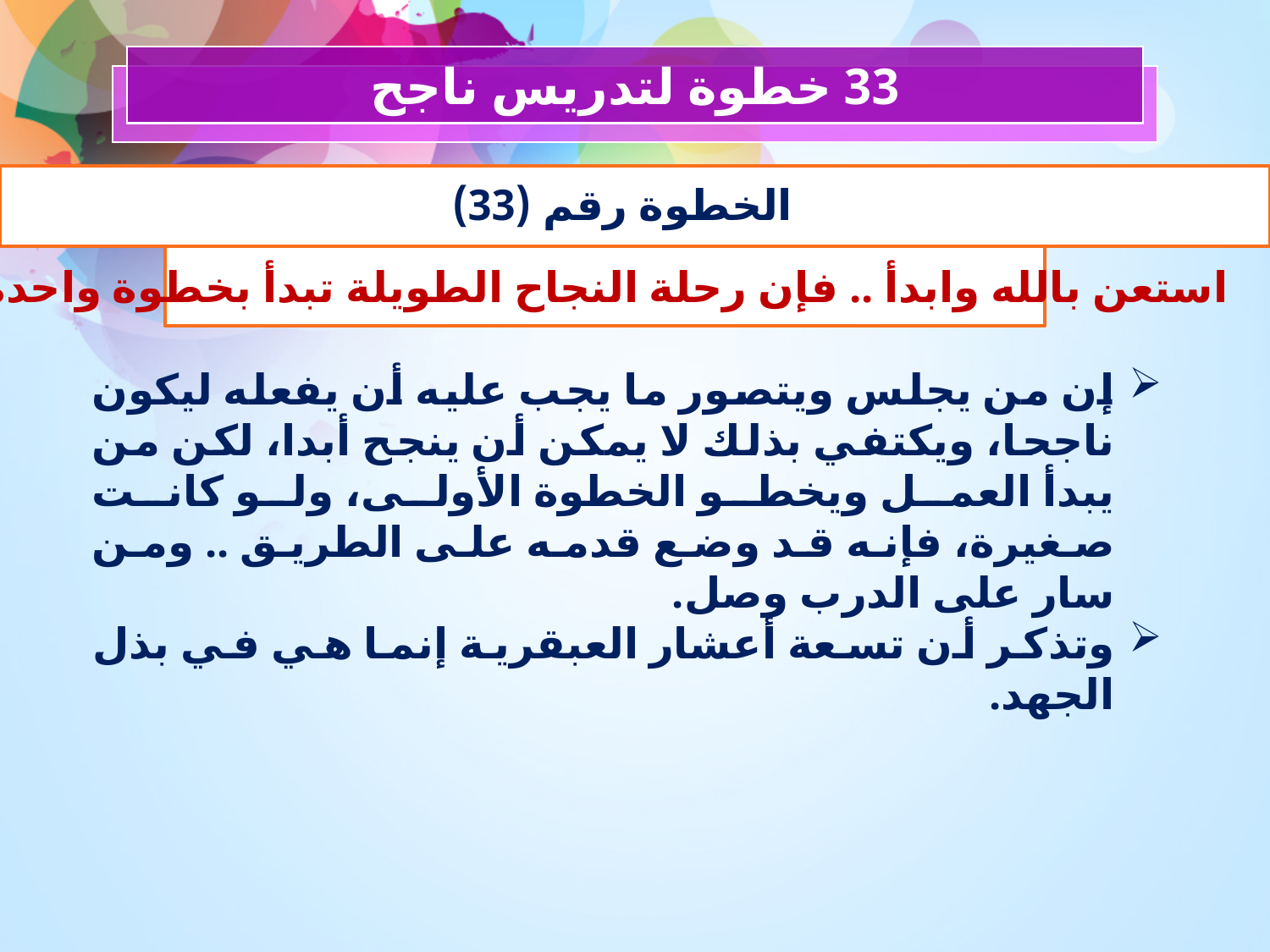

33 خطوة لتدريس ناجح

الخطوة رقم (33)
استعن بالله وابدأ .. فإن رحلة النجاح الطويلة تبدأ بخطوة واحدة
إن من يجلس ويتصور ما يجب عليه أن يفعله ليكون ناجحا، ويكتفي بذلك لا يمكن أن ينجح أبدا، لكن من يبدأ العمل ويخطو الخطوة الأولى، ولو كانت صغيرة، فإنه قد وضع قدمه على الطريق .. ومن سار على الدرب وصل.
وتذكر أن تسعة أعشار العبقرية إنما هي في بذل الجهد.